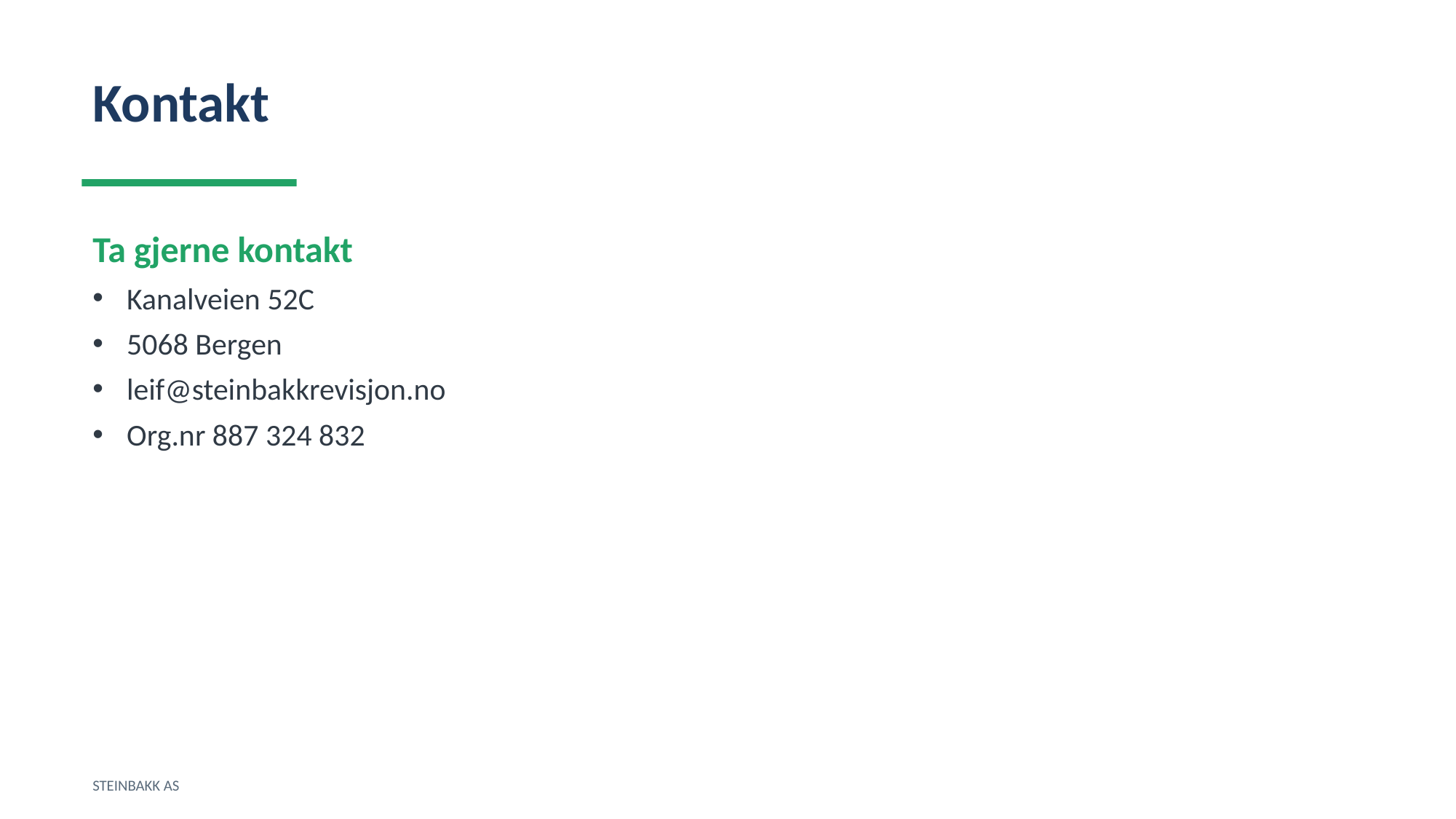

Kontakt

Ta gjerne kontakt
Kanalveien 52C
5068 Bergen
leif@steinbakkrevisjon.no
Org.nr 887 324 832
STEINBAKK AS